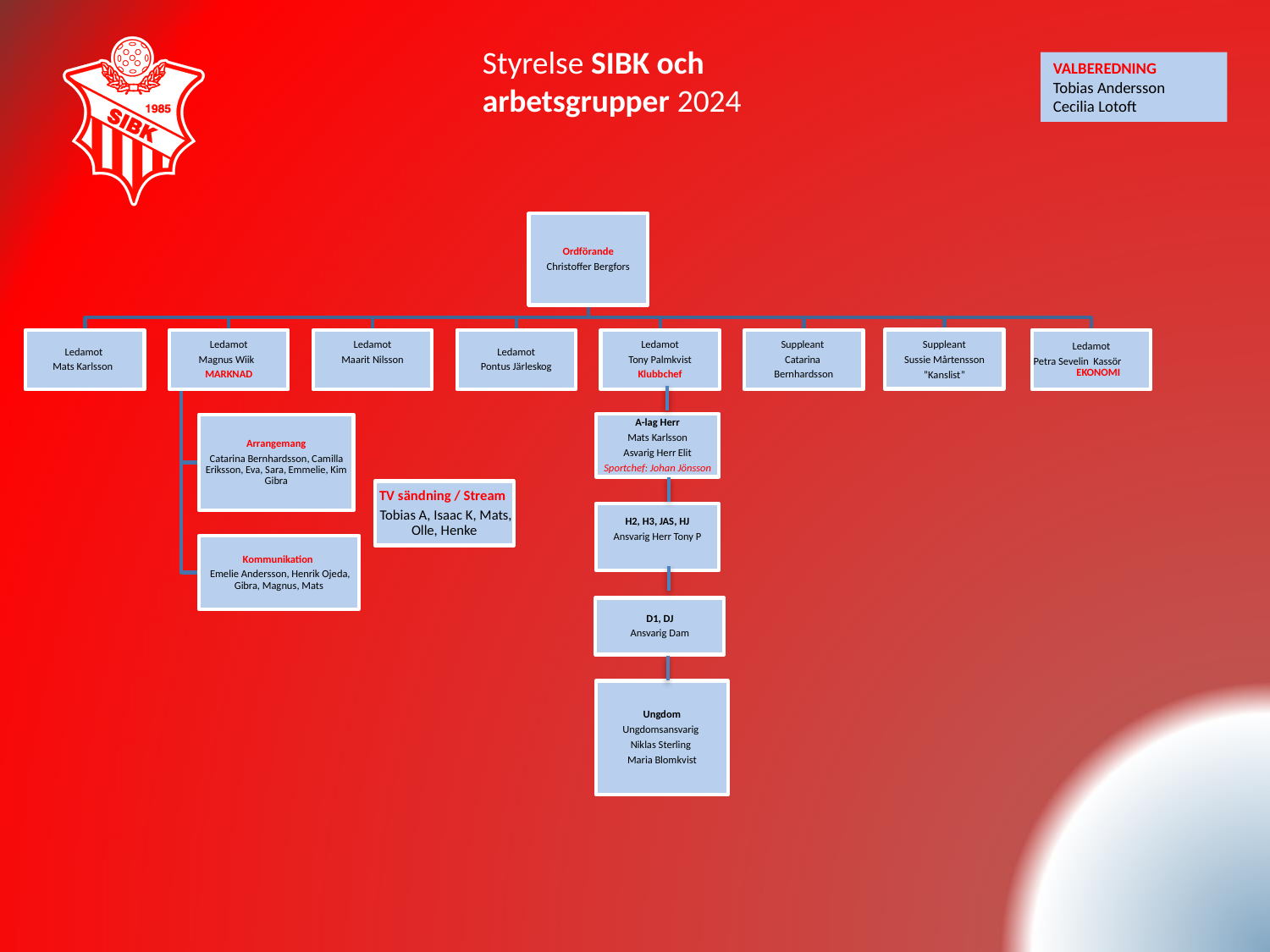

Ordförande
Christoffer Bergfors
Ledamot
Mats Karlsson
Ledamot
Magnus Wiik
MARKNAD
Arrangemang
Catarina Bernhardsson, Camilla Eriksson, Eva, Sara, Emmelie, Kim Gibra
Kommunikation
 Emelie Andersson, Henrik Ojeda, Gibra, Magnus, Mats
Ledamot
Maarit Nilsson

Ledamot
Pontus Järleskog
Ledamot
Tony Palmkvist
Klubbchef
Suppleant
Catarina
Bernhardsson

Suppleant
Sussie Mårtensson
”Kanslist”

Ledamot
Petra Sevelin  Kassör                    EKONOMI
A-lag Herr
Mats Karlsson
Asvarig Herr Elit
Sportchef: Johan Jönsson
H2, H3, JAS, HJ
Ansvarig Herr Tony P

D1, DJ
Ansvarig Dam
Ungdom
Ungdomsansvarig
Niklas Sterling
Maria Blomkvist
Styrelse SIBK och arbetsgrupper 2024
VALBEREDNING
Tobias Andersson
Cecilia Lotoft

TV sändning / Stream
 Tobias A, Isaac K, Mats, Olle, Henke